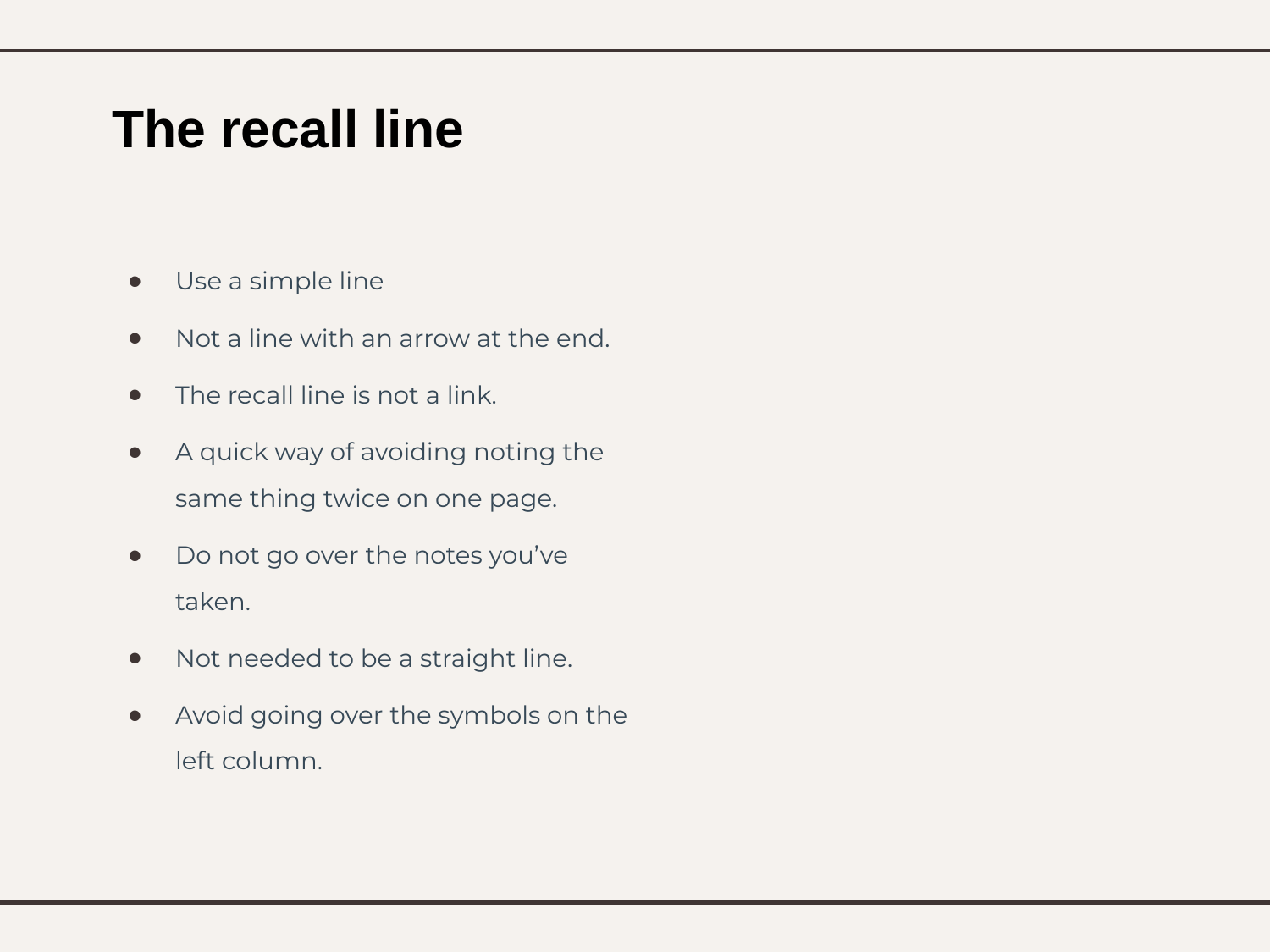

# The recall line
Use a simple line
Not a line with an arrow at the end.
The recall line is not a link.
A quick way of avoiding noting the same thing twice on one page.
Do not go over the notes you’ve taken.
Not needed to be a straight line.
Avoid going over the symbols on the left column.